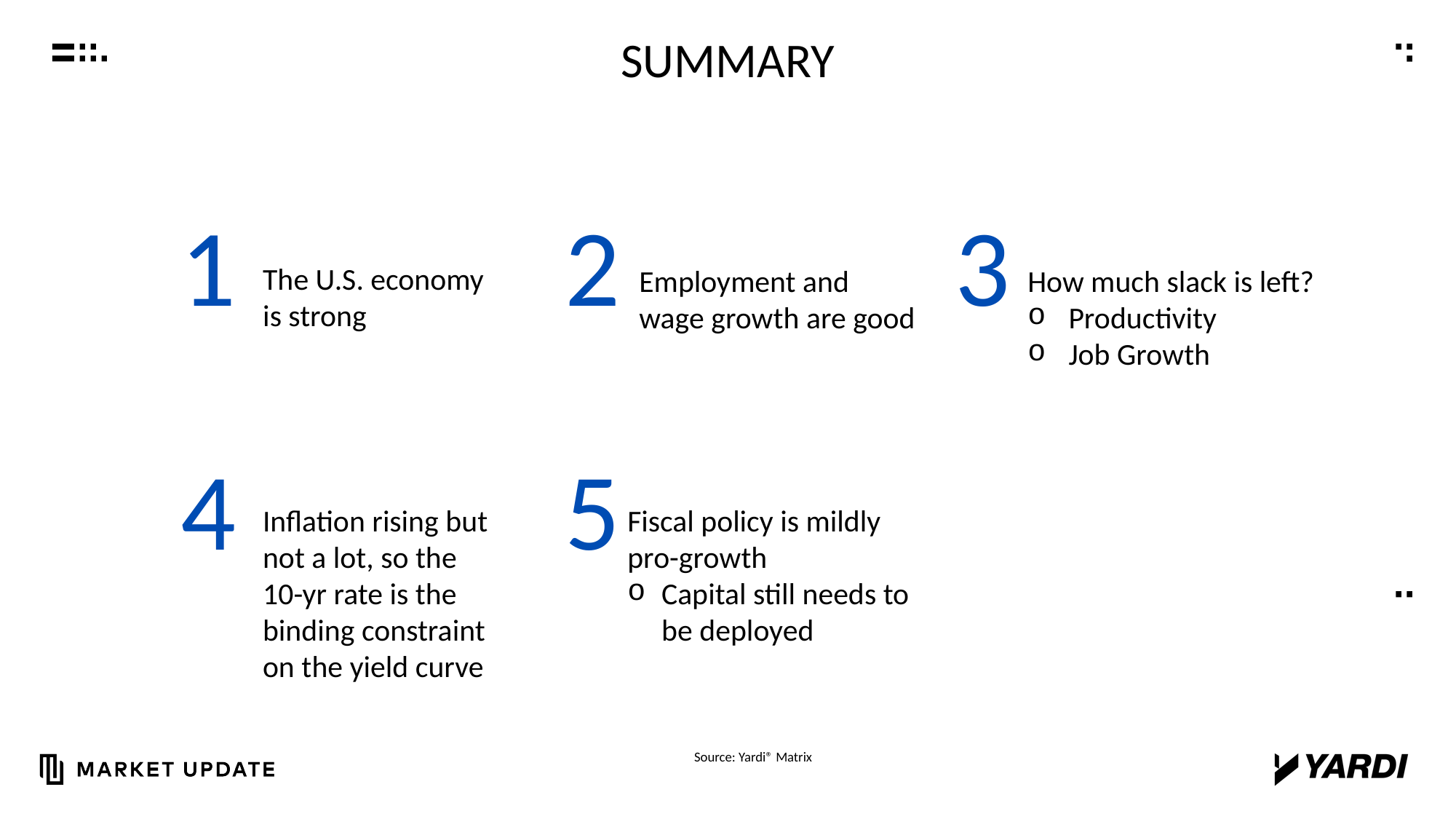

SUMMARY
1
The U.S. economy is strong
2
Employment and wage growth are good
3
How much slack is left?
Productivity
Job Growth
4
Inflation rising but not a lot, so the 10-yr rate is the binding constraint on the yield curve

5
Fiscal policy is mildly pro-growth
Capital still needs to be deployed

Source: Yardi® Matrix